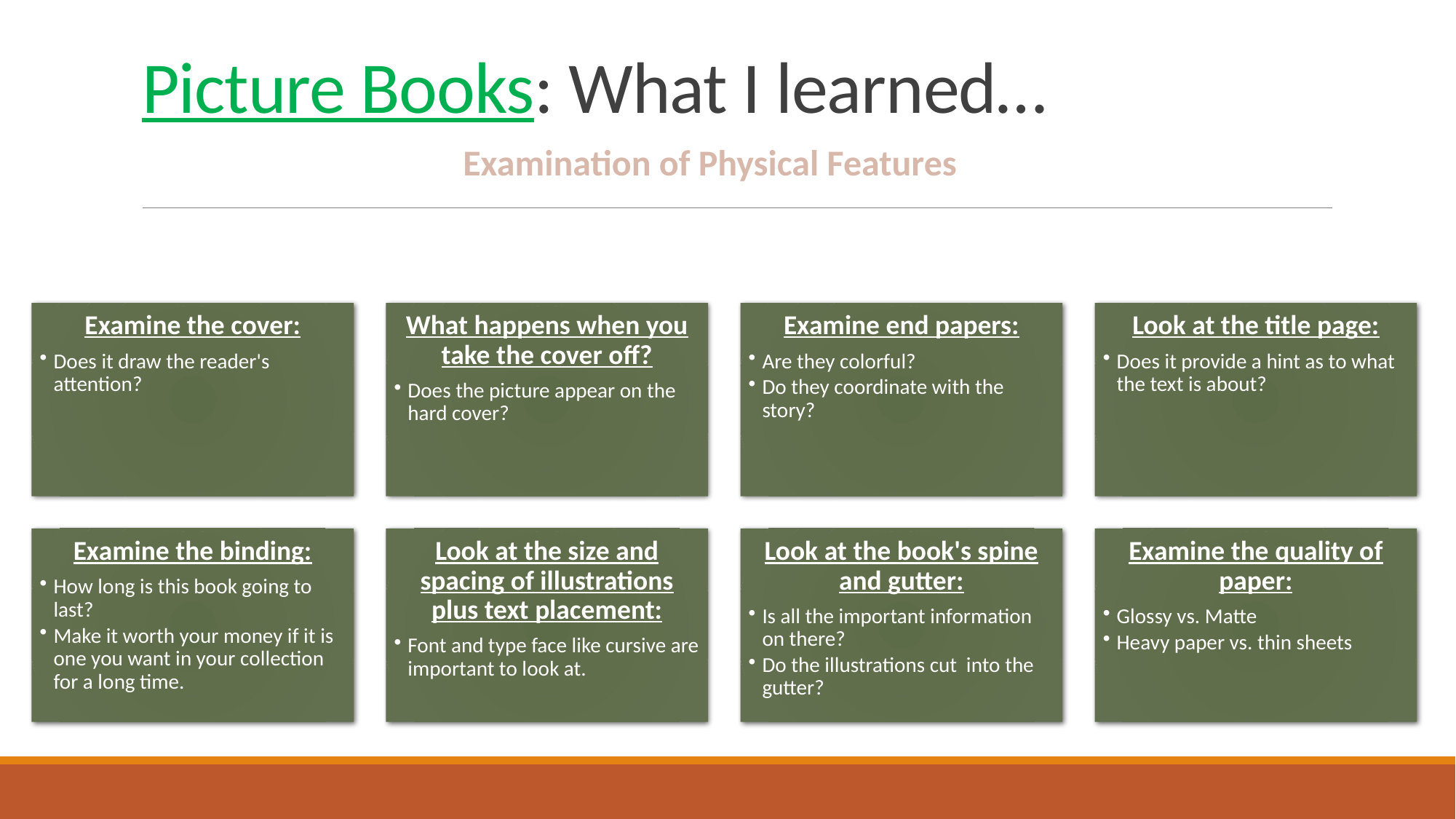

# Picture Books: What I learned…
Examination of Physical Features
Examine the cover:
Does it draw the reader's attention?
What happens when you take the cover off?
Does the picture appear on the hard cover?
Examine end papers:
Are they colorful?
Do they coordinate with the story?
Look at the title page:
Does it provide a hint as to what the text is about?
Examine the binding:
How long is this book going to last?
Make it worth your money if it is one you want in your collection for a long time.
Look at the size and spacing of illustrations plus text placement:
Font and type face like cursive are important to look at.
Look at the book's spine and gutter:
Is all the important information on there?
Do the illustrations cut  into the gutter?
Examine the quality of paper:
Glossy vs. Matte
Heavy paper vs. thin sheets